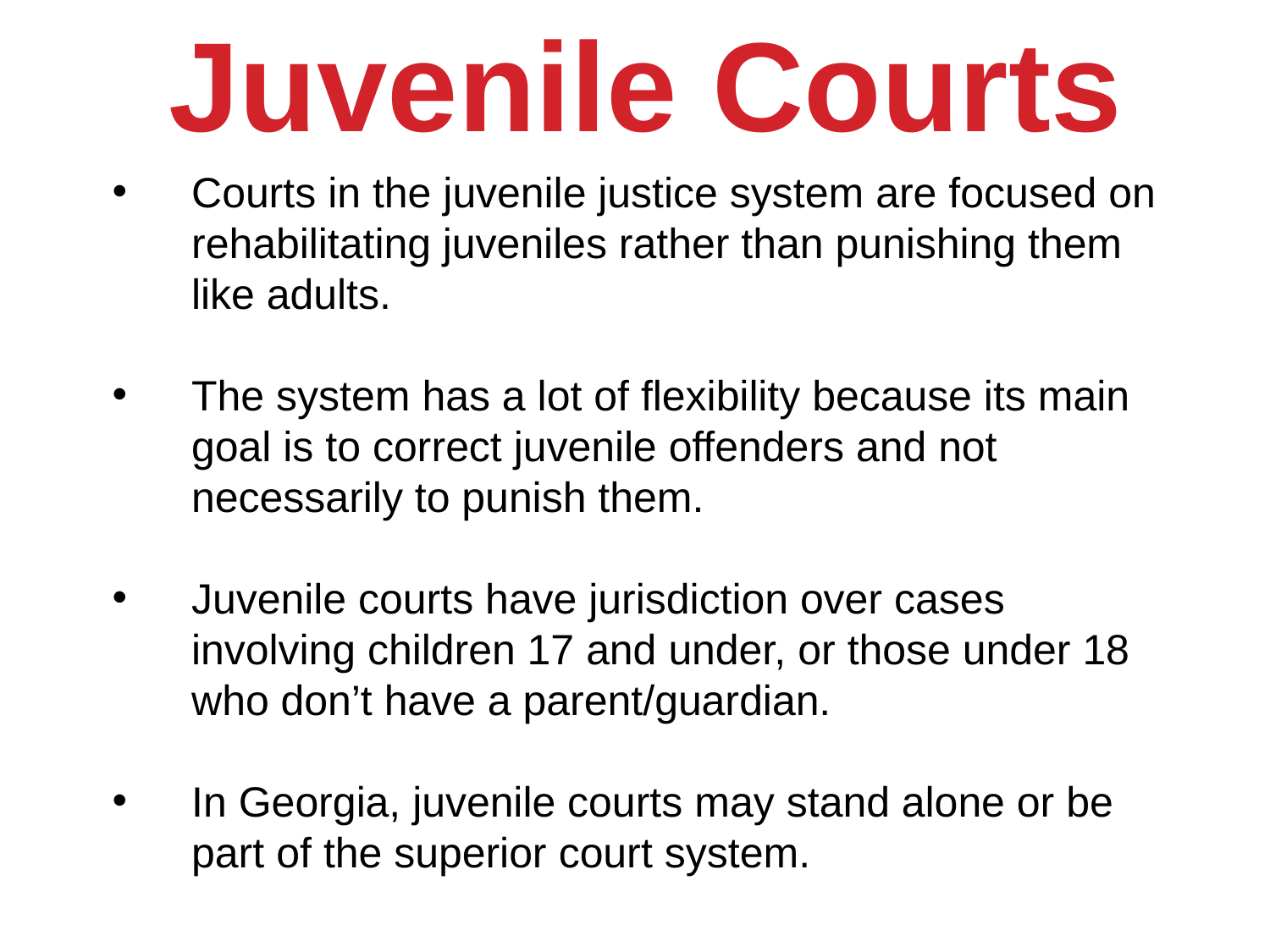

Juvenile Courts
#
Courts in the juvenile justice system are focused on rehabilitating juveniles rather than punishing them like adults.

The system has a lot of flexibility because its main goal is to correct juvenile offenders and not necessarily to punish them.

Juvenile courts have jurisdiction over cases involving children 17 and under, or those under 18 who don’t have a parent/guardian.

In Georgia, juvenile courts may stand alone or be part of the superior court system.